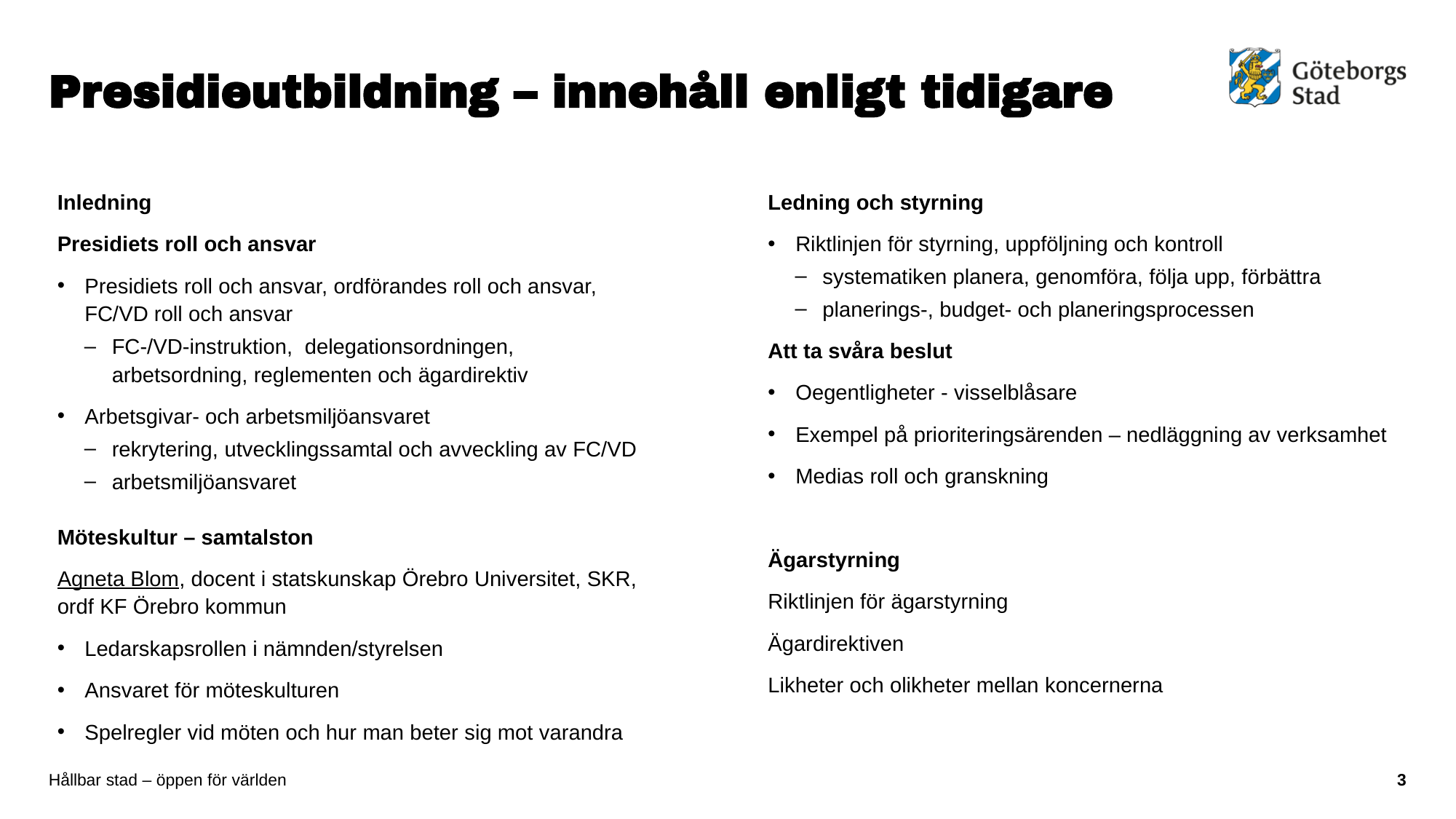

# Presidieutbildning – innehåll enligt tidigare
Inledning
Presidiets roll och ansvar
Presidiets roll och ansvar, ordförandes roll och ansvar, FC/VD roll och ansvar
FC-/VD-instruktion,  delegationsordningen, arbetsordning, reglementen och ägardirektiv
Arbetsgivar- och arbetsmiljöansvaret
rekrytering, utvecklingssamtal och avveckling av FC/VD
arbetsmiljöansvaret
Möteskultur – samtalston
Agneta Blom, docent i statskunskap Örebro Universitet, SKR, ordf KF Örebro kommun
Ledarskapsrollen i nämnden/styrelsen
Ansvaret för möteskulturen
Spelregler vid möten och hur man beter sig mot varandra

Ledning och styrning
Riktlinjen för styrning, uppföljning och kontroll
systematiken planera, genomföra, följa upp, förbättra
planerings-, budget- och planeringsprocessen
Att ta svåra beslut
Oegentligheter - visselblåsare
Exempel på prioriteringsärenden – nedläggning av verksamhet
Medias roll och granskning

Ägarstyrning
Riktlinjen för ägarstyrning
Ägardirektiven
Likheter och olikheter mellan koncernerna